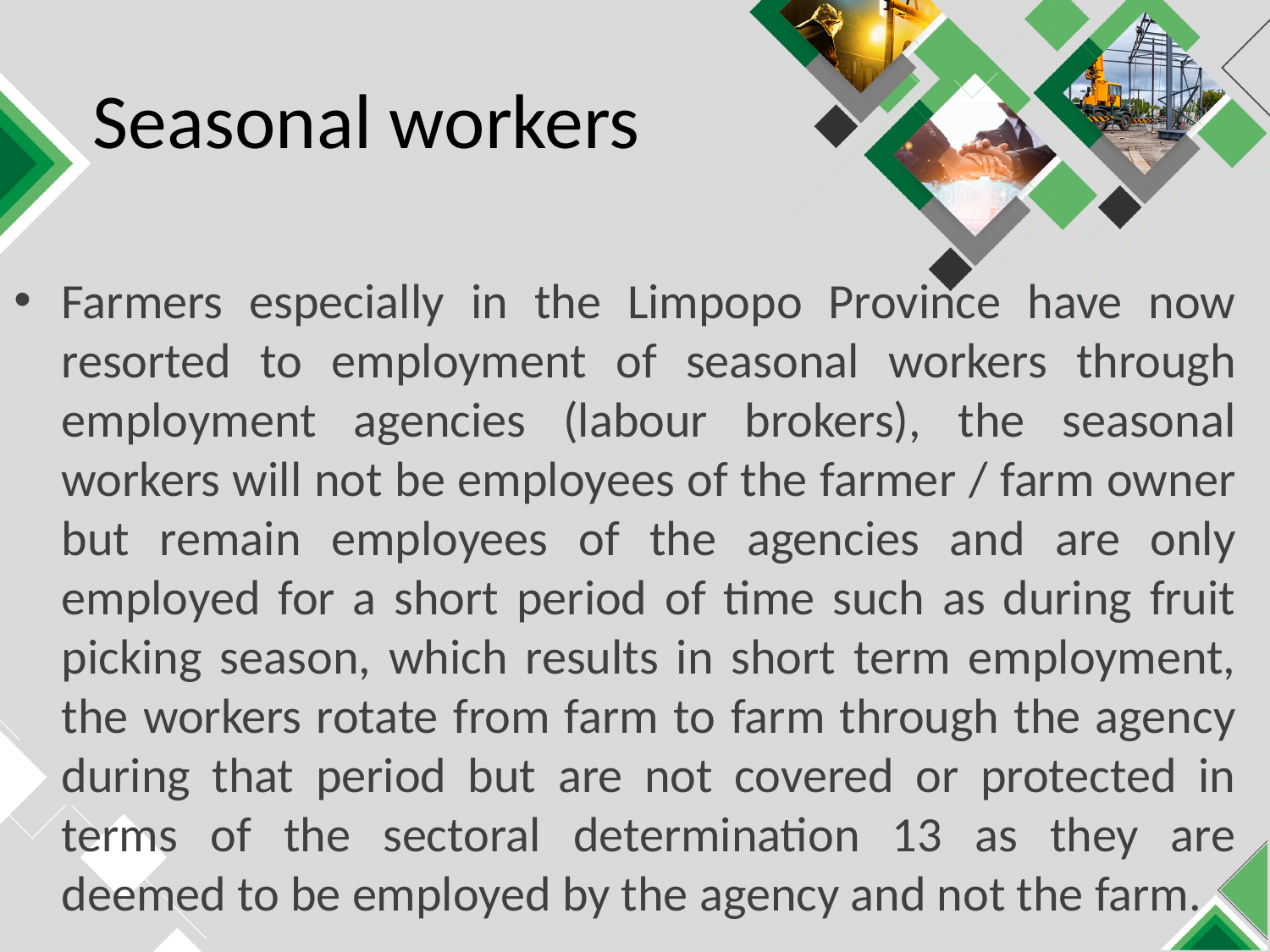

# Seasonal workers

Farmers especially in the Limpopo Province have now resorted to employment of seasonal workers through employment agencies (labour brokers), the seasonal workers will not be employees of the farmer / farm owner but remain employees of the agencies and are only employed for a short period of time such as during fruit picking season, which results in short term employment, the workers rotate from farm to farm through the agency during that period but are not covered or protected in terms of the sectoral determination 13 as they are deemed to be employed by the agency and not the farm.